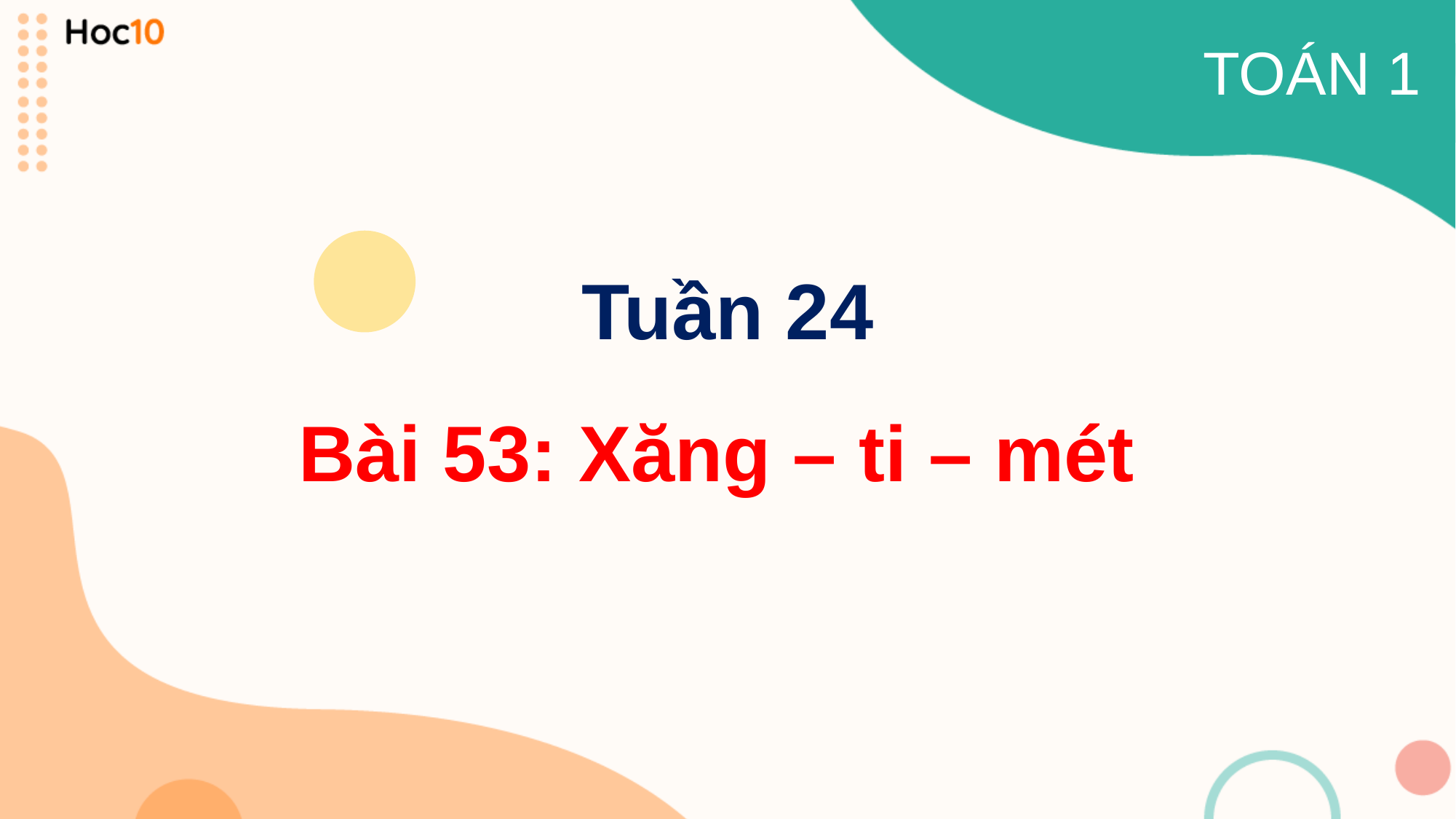

TOÁN 1
Tuần 24
Bài 53: Xăng – ti – mét